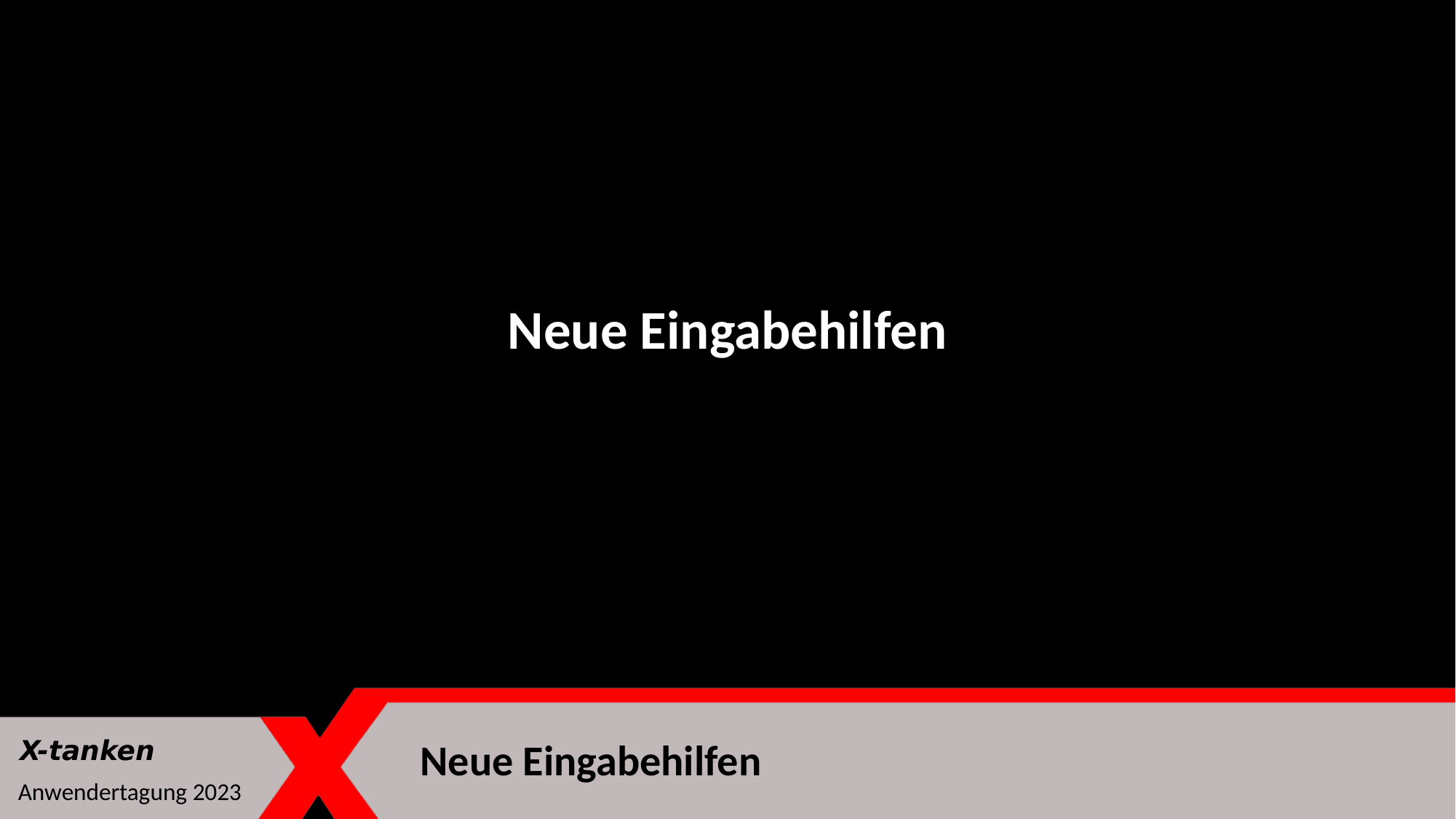

Neue Eingabehilfen
X-tanken
Neue Eingabehilfen
Anwendertagung 2023